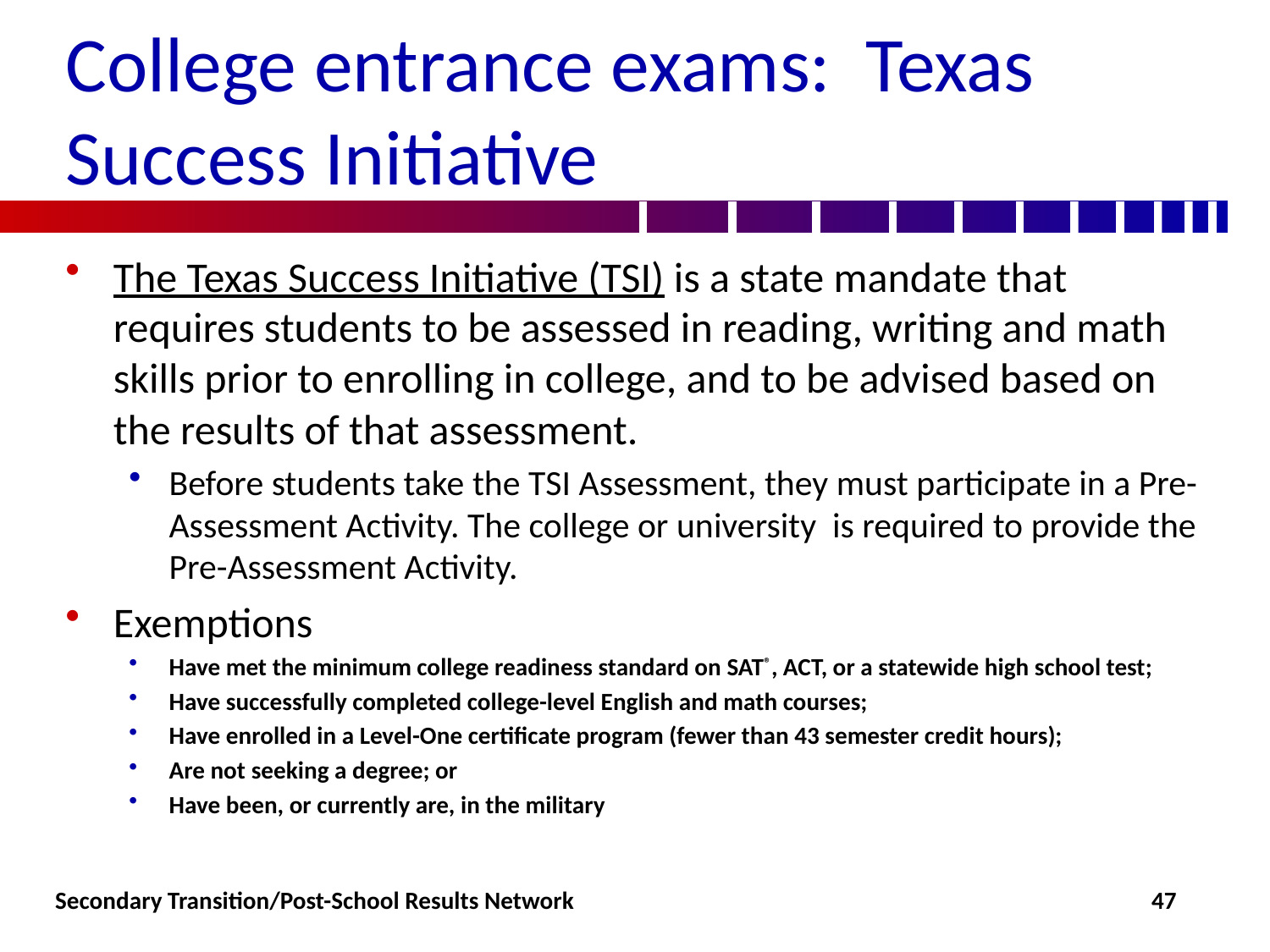

# College entrance exams:  Texas Success Initiative
The Texas Success Initiative (TSI) is a state mandate that requires students to be assessed in reading, writing and math skills prior to enrolling in college, and to be advised based on the results of that assessment.
Before students take the TSI Assessment, they must participate in a Pre-Assessment Activity. The college or university  is required to provide the Pre-Assessment Activity.
Exemptions
Have met the minimum college readiness standard on SAT®, ACT, or a statewide high school test;
Have successfully completed college-level English and math courses;
Have enrolled in a Level-One certificate program (fewer than 43 semester credit hours);
Are not seeking a degree; or
Have been, or currently are, in the military

Secondary Transition/Post-School Results Network
47